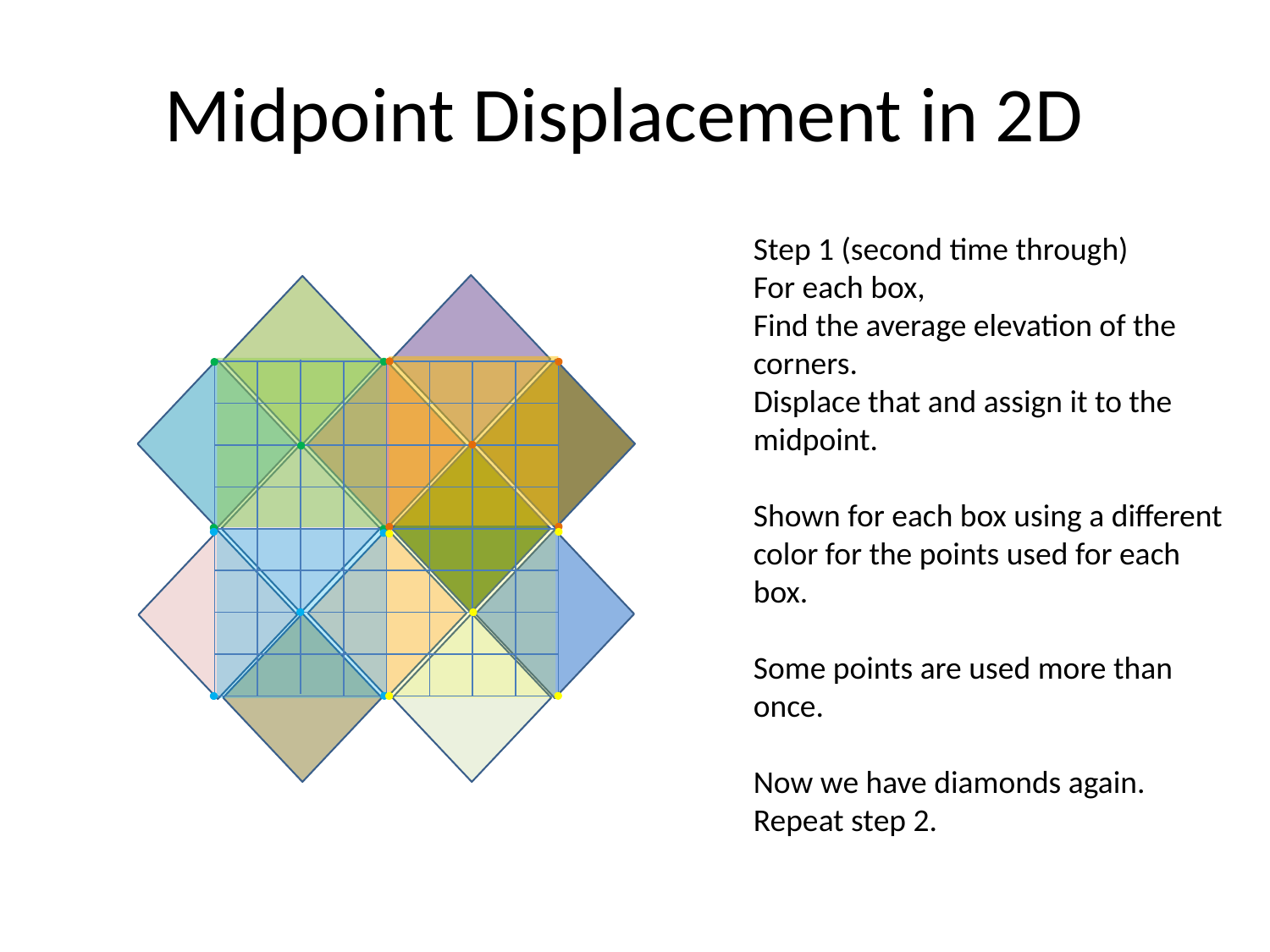

# Midpoint Displacement in 2D
Step 1 (second time through)
For each box,
Find the average elevation of the corners.
Displace that and assign it to the midpoint.

Shown for each box using a different color for the points used for each box.

Some points are used more than once.

Now we have diamonds again.  Repeat step 2.